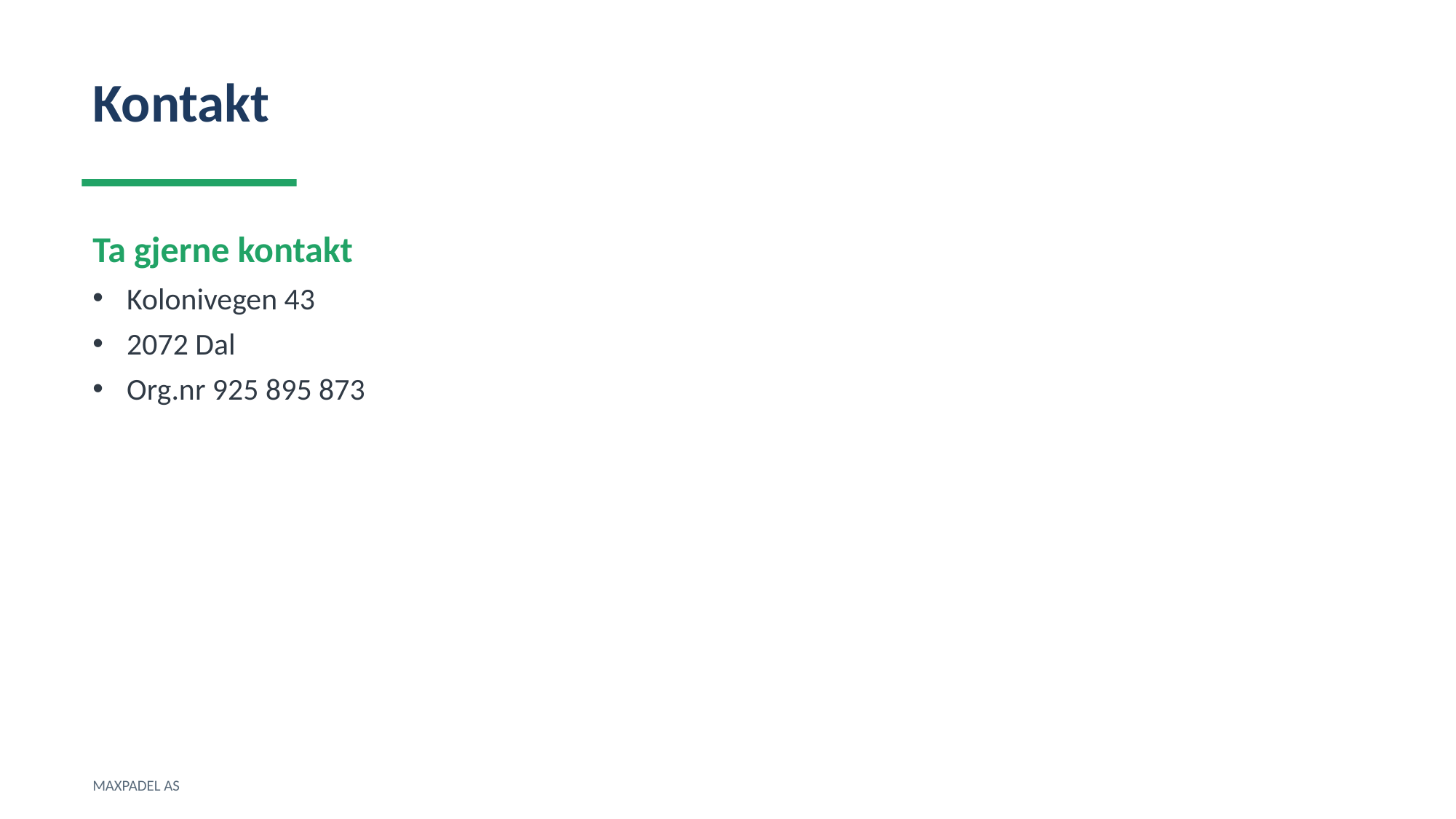

Kontakt

Ta gjerne kontakt
Kolonivegen 43
2072 Dal
Org.nr 925 895 873
MAXPADEL AS